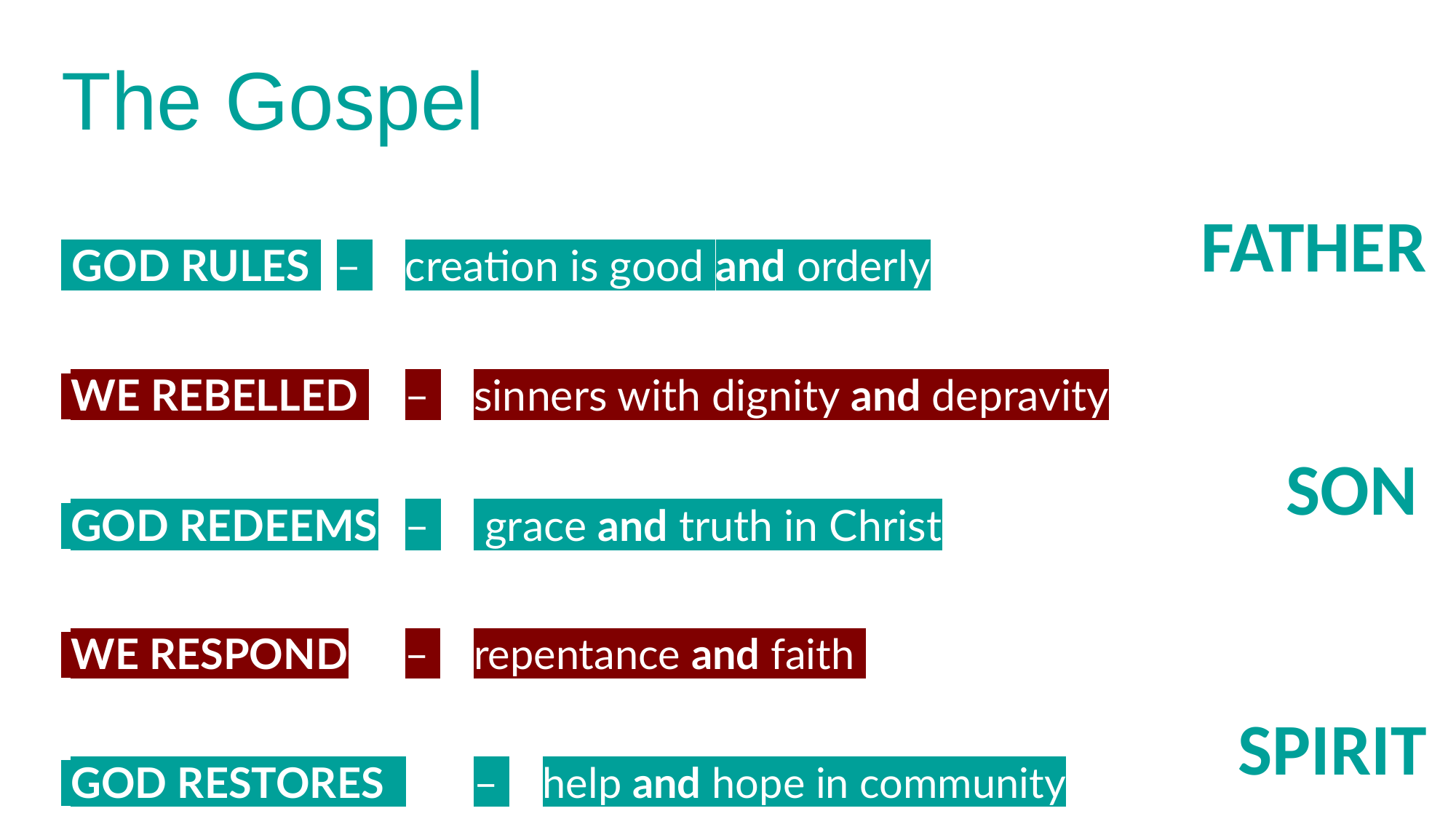

# The Gospel

 GOD RULES 	– 	creation is good and orderly

 WE REBELLED 	– 	sinners with dignity and depravity

 GOD REDEEMS	– 	 grace and truth in Christ

 WE RESPOND	– 	repentance and faith

 GOD RESTORES  	– 	help and hope in community

FATHER
SON
SPIRIT